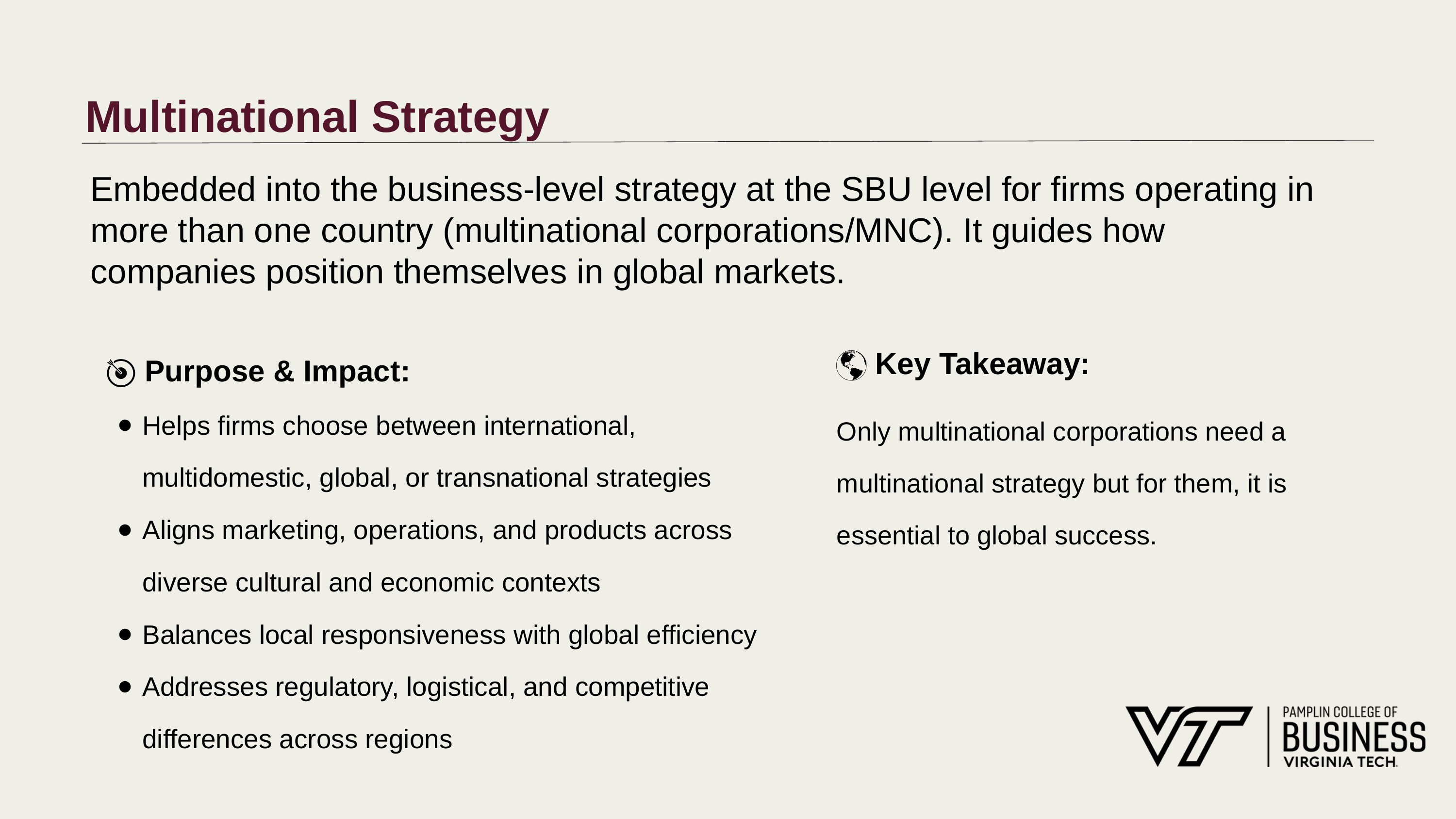

# Multinational Strategy
Embedded into the business-level strategy at the SBU level for firms operating in more than one country (multinational corporations/MNC). It guides how companies position themselves in global markets.
🌎 Key Takeaway:
Only multinational corporations need a multinational strategy but for them, it is essential to global success.
🎯 Purpose & Impact:
Helps firms choose between international, multidomestic, global, or transnational strategies
Aligns marketing, operations, and products across diverse cultural and economic contexts
Balances local responsiveness with global efficiency
Addresses regulatory, logistical, and competitive differences across regions